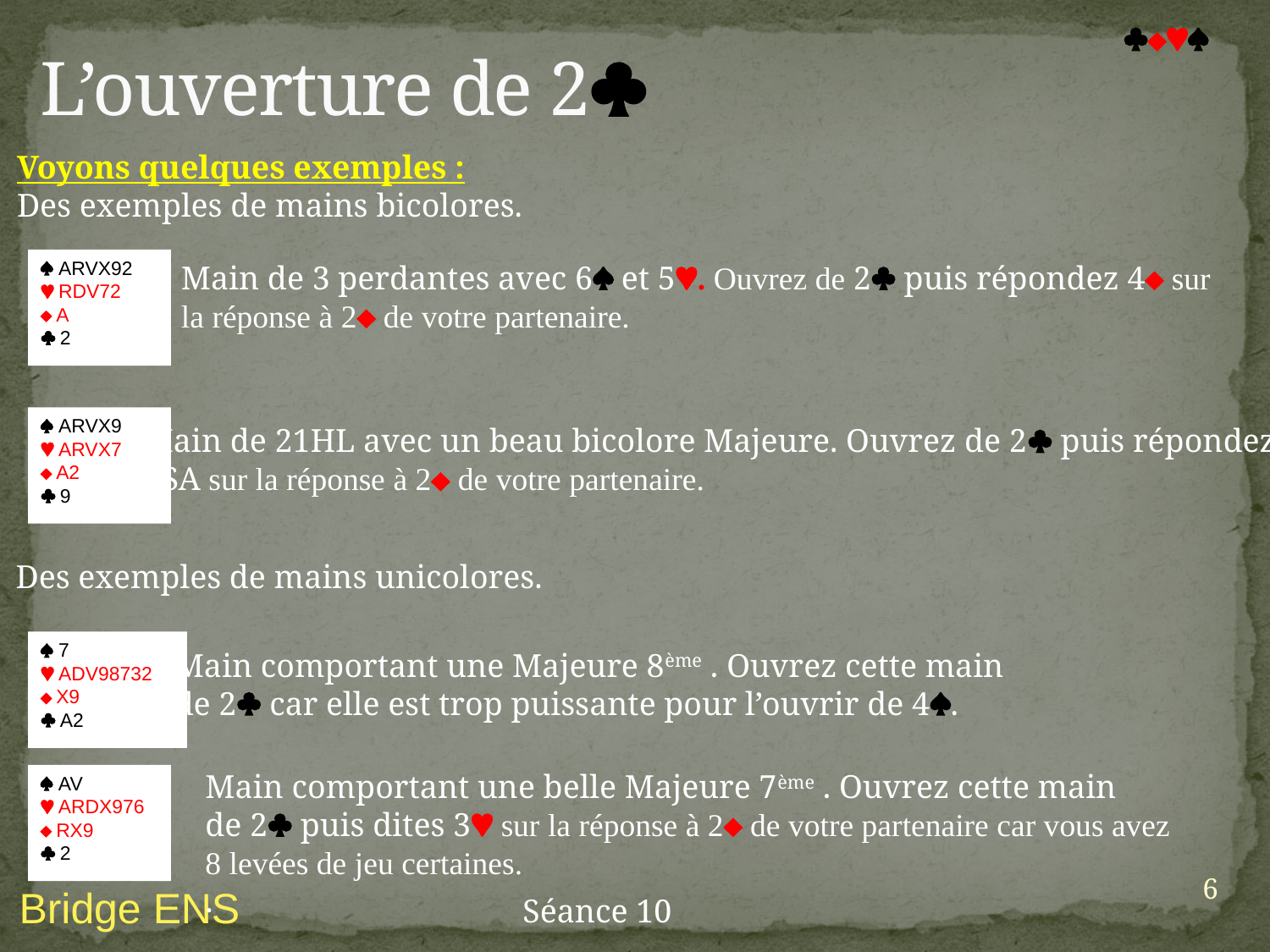

# L’ouverture de 2♣
♣♦♥♠
Voyons quelques exemples :
Des exemples de mains bicolores.
♠ ARVX92
♥ RDV72
♦ A
♣ 2
Main de 3 perdantes avec 6♠ et 5♥. Ouvrez de 2♣ puis répondez 4♦ sur
la réponse à 2♦ de votre partenaire.
♠ ARVX9
♥ ARVX7
♦ A2
♣ 9
Main de 21HL avec un beau bicolore Majeure. Ouvrez de 2♣ puis répondez
3SA sur la réponse à 2♦ de votre partenaire.

Des exemples de mains unicolores.
♠ 7
♥ ADV98732
♦ X9
♣ A2
Main comportant une Majeure 8ème . Ouvrez cette main
de 2♣ car elle est trop puissante pour l’ouvrir de 4♠.

Main comportant une belle Majeure 7ème . Ouvrez cette main
de 2♣ puis dites 3♥ sur la réponse à 2♦ de votre partenaire car vous avez
8 levées de jeu certaines.
.
♠ AV
♥ ARDX976
♦ RX9
♣ 2
6
Bridge ENS
Séance 10